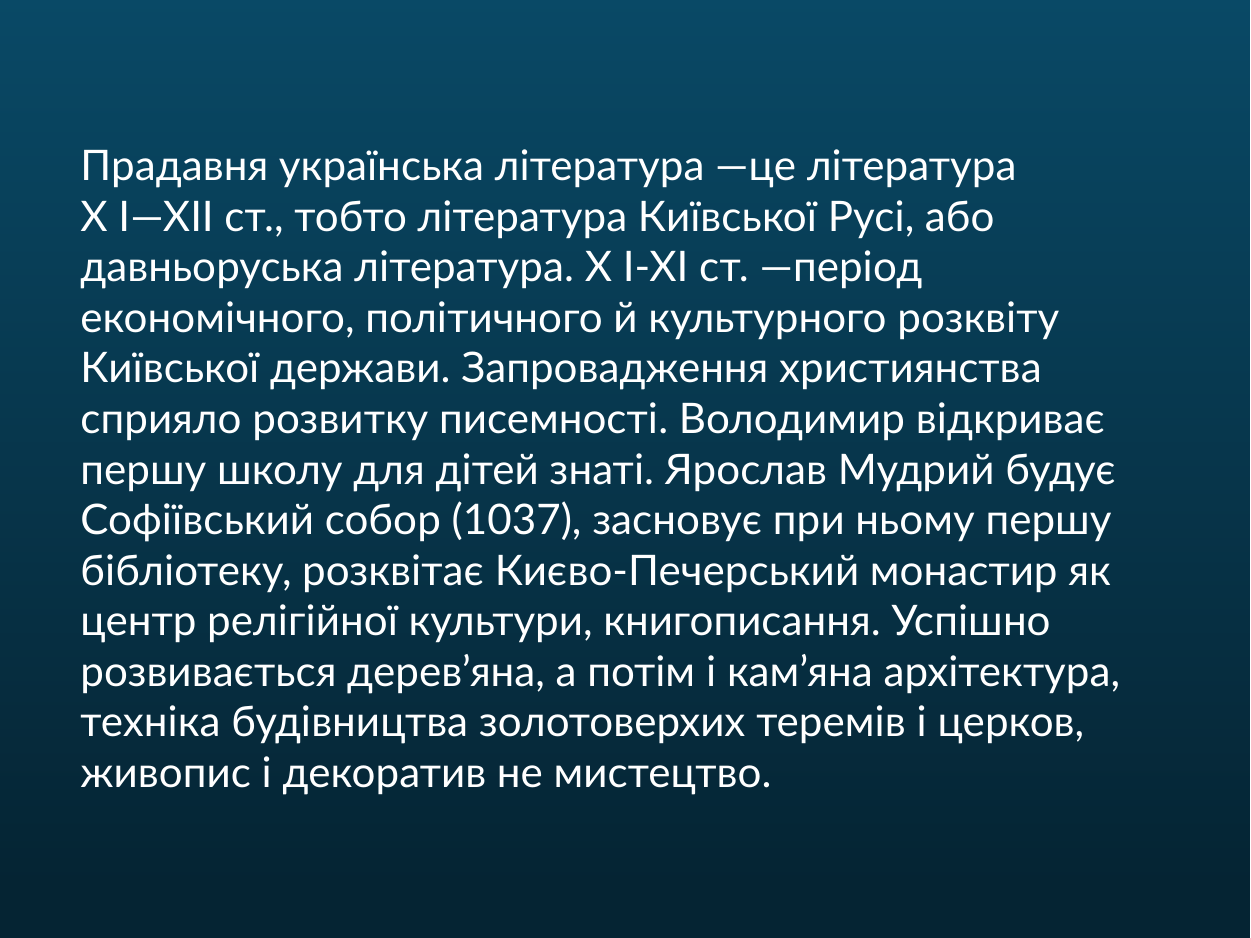

Прадавня українська література —це література
X I—XII ст., тобто література Київської Русі, або давньоруська література. Х І-ХI ст. —період економічного, політичного й культурного розквіту Київської держави. Запровадження християнства сприяло розвитку писемності. Володимир відкриває першу школу для дітей знаті. Ярослав Мудрий будує Софіївський собор (1037), засновує при ньому першу бібліотеку, розквітає Києво-Печерський монастир як центр релігійної культури, книгописання. Успішно розвивається дерев’яна, а потім і кам’яна архітектура, техніка будівництва золотоверхих теремів і церков, живопис і декоратив не мистецтво.